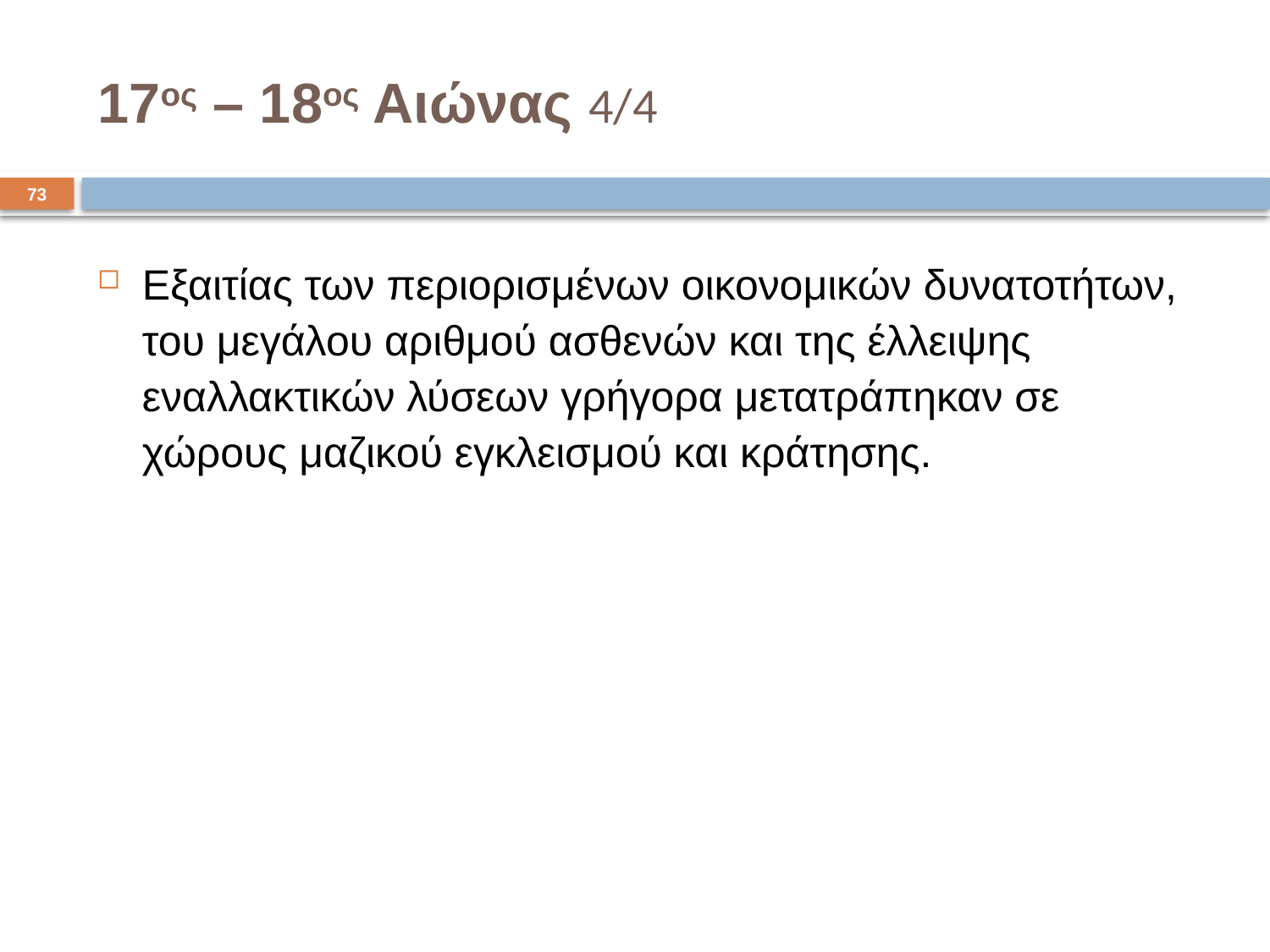

# 17ος – 18ος Αιώνας 4/4
73
Εξαιτίας των περιορισμένων οικονομικών δυνατοτήτων, του μεγάλου αριθμού ασθενών και της έλλειψης εναλλακτικών λύσεων γρήγορα μετατράπηκαν σε χώρους μαζικού εγκλεισμού και κράτησης.